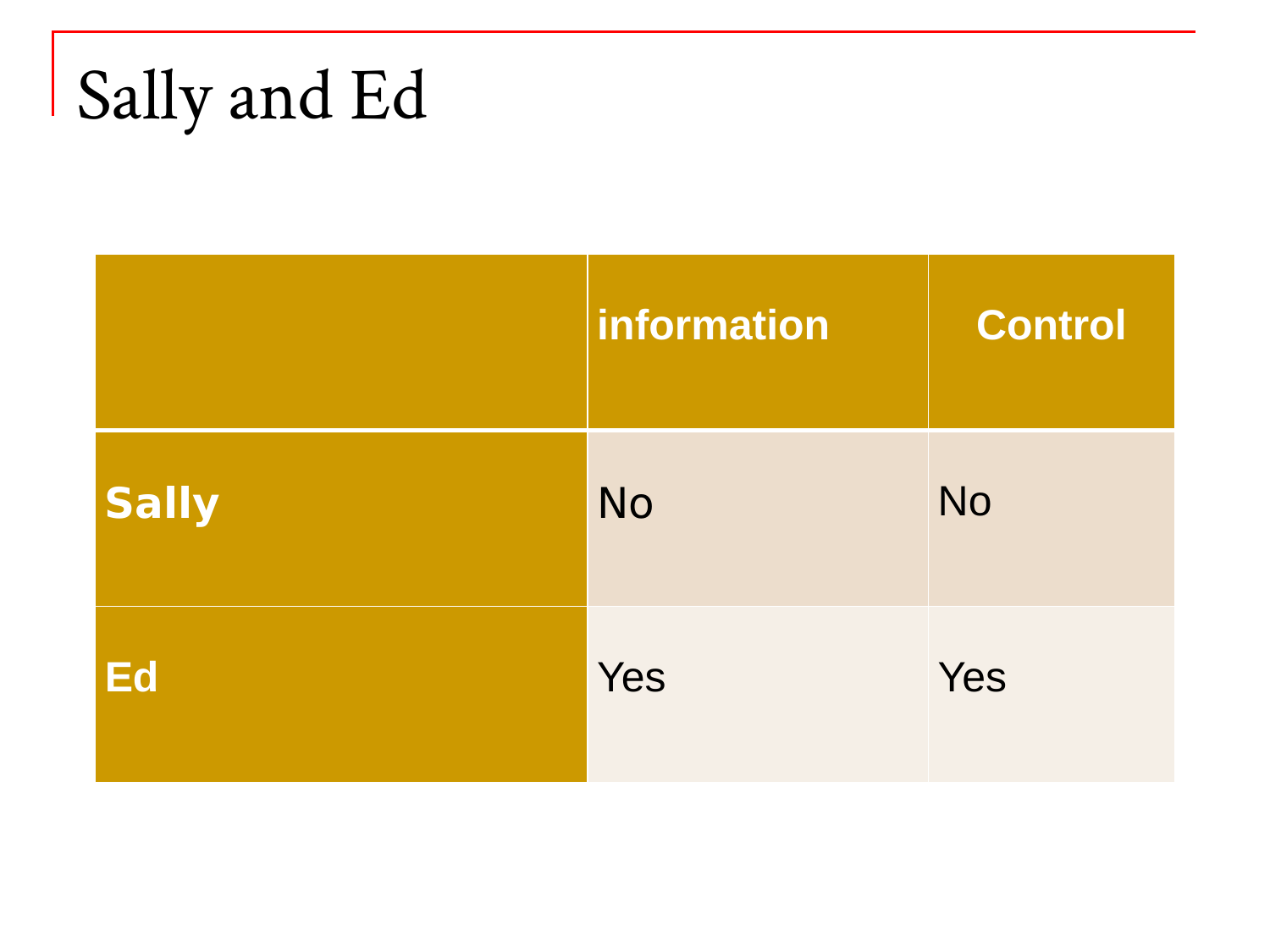

# Sally and Ed
|  | information | Control |
| --- | --- | --- |
| Sally | No | No |
| Ed | Yes | Yes |